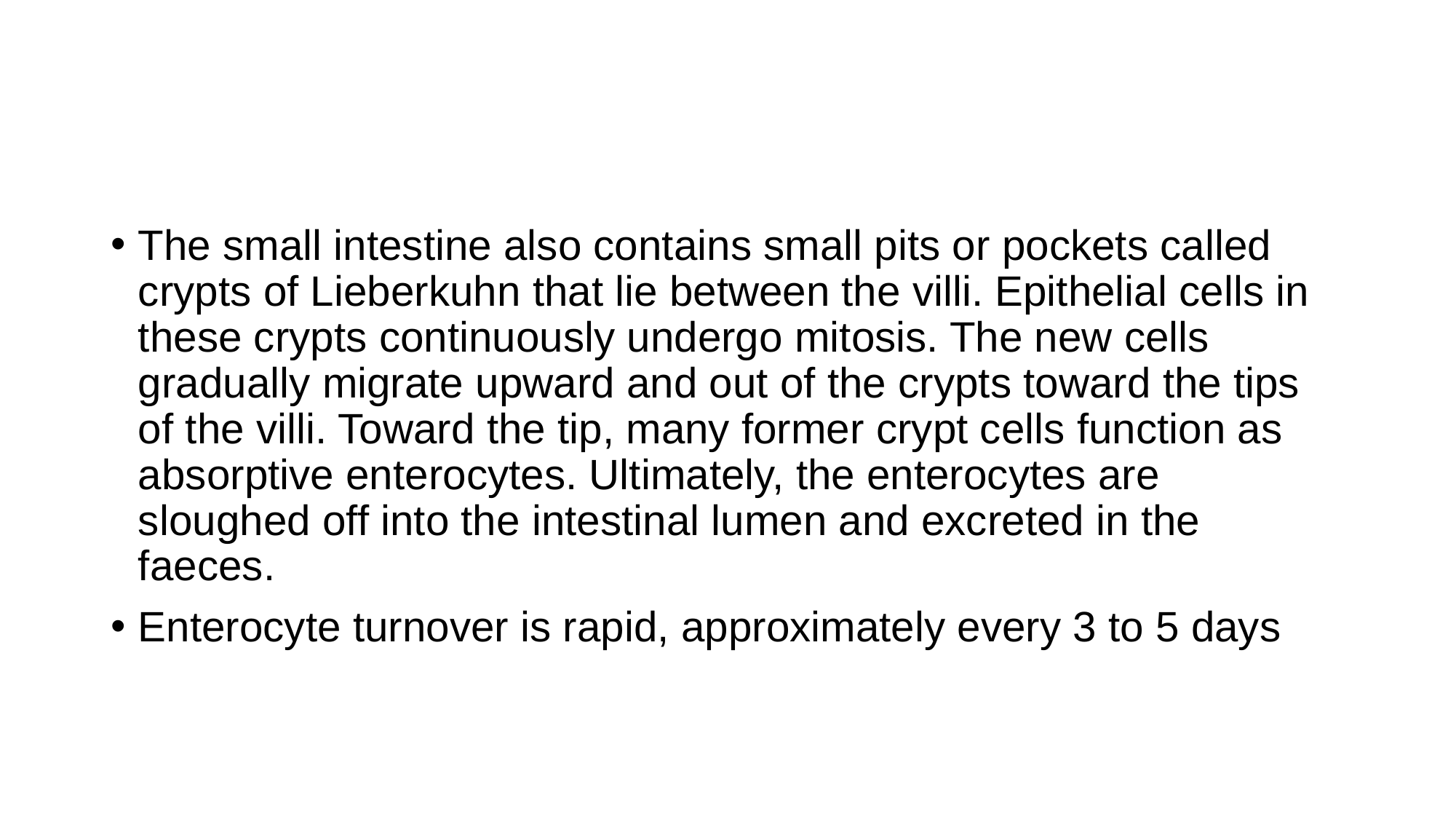

The small intestine also contains small pits or pockets called crypts of Lieberkuhn that lie between the villi. Epithelial cells in these crypts continuously undergo mitosis. The new cells gradually migrate upward and out of the crypts toward the tips of the villi. Toward the tip, many former crypt cells function as absorptive enterocytes. Ultimately, the enterocytes are sloughed off into the intestinal lumen and excreted in the faeces.
Enterocyte turnover is rapid, approximately every 3 to 5 days